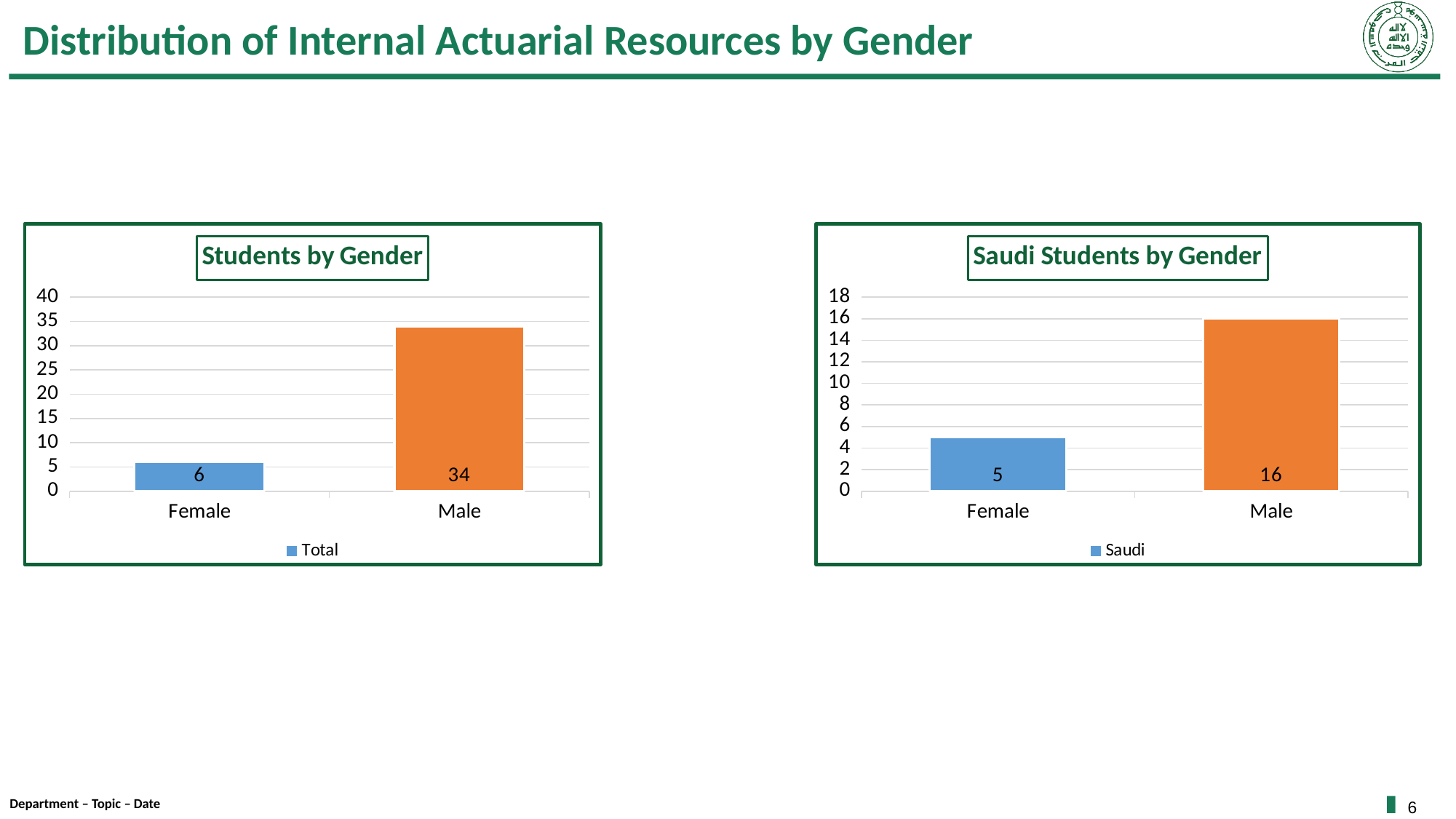

# Distribution of Internal Actuarial Resources by Gender

### Chart: Students by Gender

| Category | Total |
|---|---|
| Female | 6.0 |
| Male | 34.0 |

### Chart: Saudi Students by Gender

| Category | Saudi |
|---|---|
| Female | 5.0 |
| Male | 16.0 |